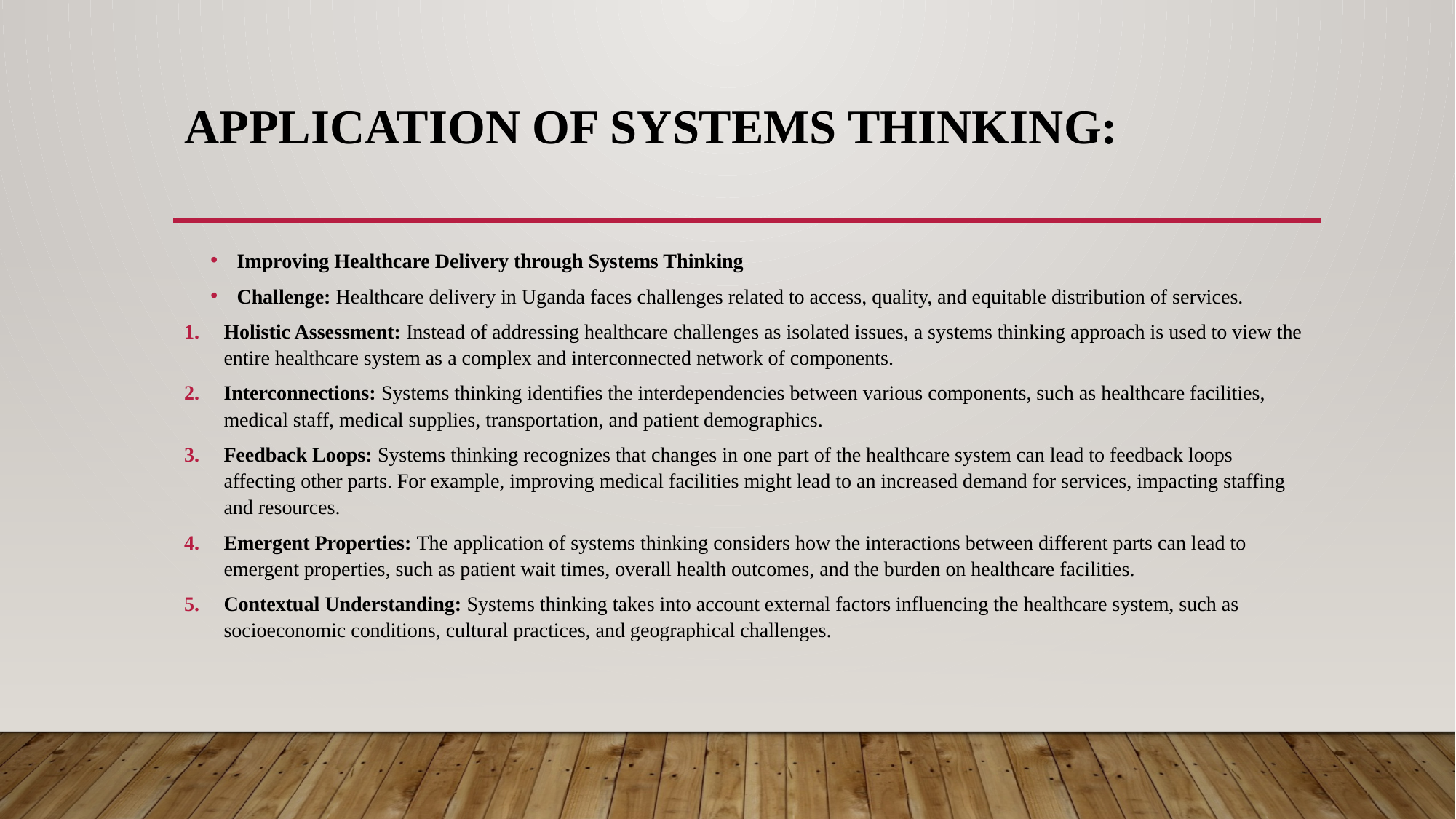

# Application of Systems Thinking:
Improving Healthcare Delivery through Systems Thinking
Challenge: Healthcare delivery in Uganda faces challenges related to access, quality, and equitable distribution of services.
Holistic Assessment: Instead of addressing healthcare challenges as isolated issues, a systems thinking approach is used to view the entire healthcare system as a complex and interconnected network of components.
Interconnections: Systems thinking identifies the interdependencies between various components, such as healthcare facilities, medical staff, medical supplies, transportation, and patient demographics.
Feedback Loops: Systems thinking recognizes that changes in one part of the healthcare system can lead to feedback loops affecting other parts. For example, improving medical facilities might lead to an increased demand for services, impacting staffing and resources.
Emergent Properties: The application of systems thinking considers how the interactions between different parts can lead to emergent properties, such as patient wait times, overall health outcomes, and the burden on healthcare facilities.
Contextual Understanding: Systems thinking takes into account external factors influencing the healthcare system, such as socioeconomic conditions, cultural practices, and geographical challenges.